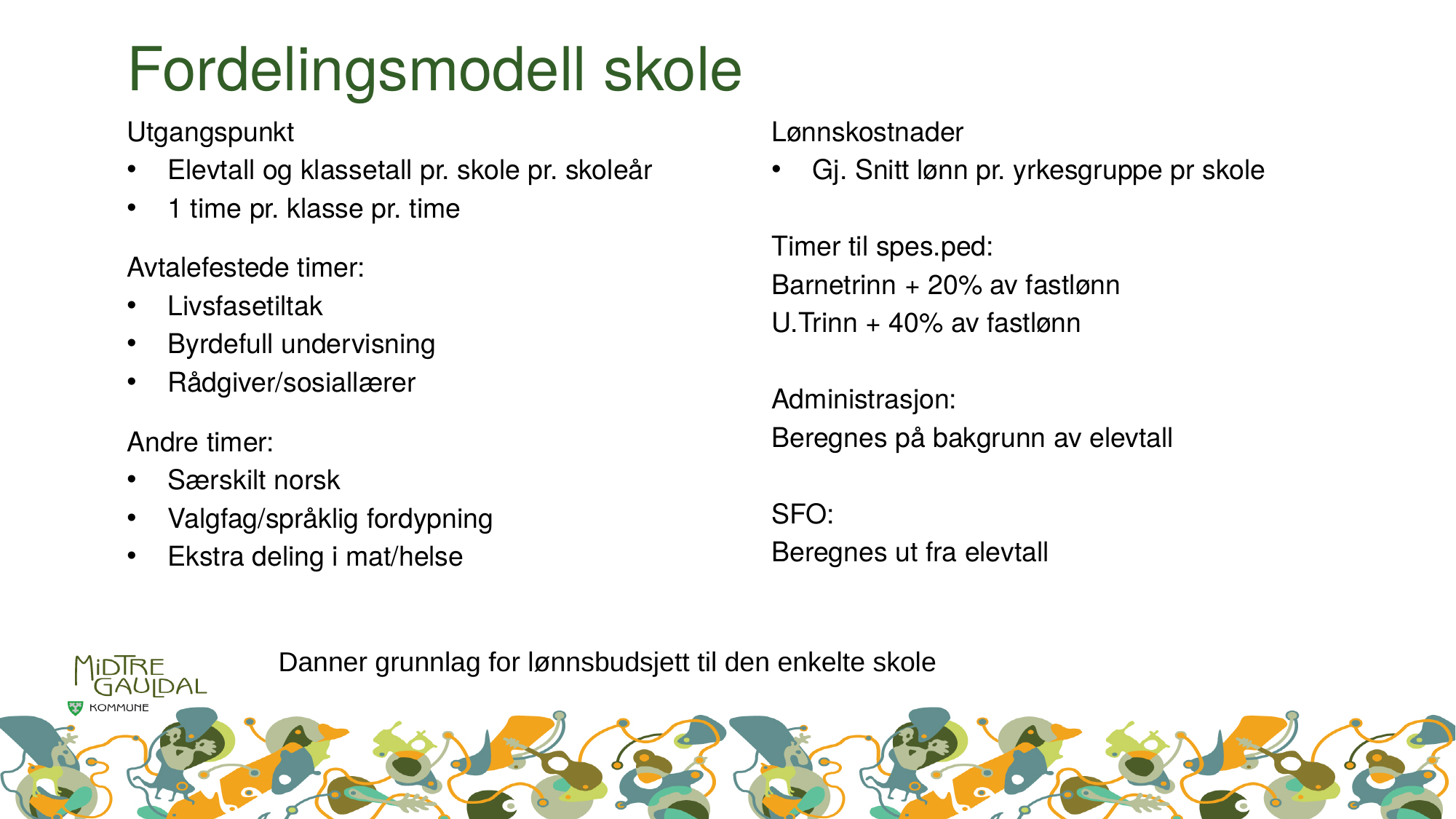

# Fordelingsmodell skole
Utgangspunkt
Elevtall og klassetall pr. skole pr. skoleår
1 time pr. klasse pr. time

Avtalefestede timer:
Livsfasetiltak
Byrdefull undervisning
Rådgiver/sosiallærer

Andre timer:
Særskilt norsk
Valgfag/språklig fordypning
Ekstra deling i mat/helse

Lønnskostnader
Gj. Snitt lønn pr. yrkesgruppe pr skole

Timer til spes.ped:
Barnetrinn + 20% av fastlønn
U.Trinn + 40% av fastlønn

Administrasjon:
Beregnes på bakgrunn av elevtall

SFO:
Beregnes ut fra elevtall

Danner grunnlag for lønnsbudsjett til den enkelte skole